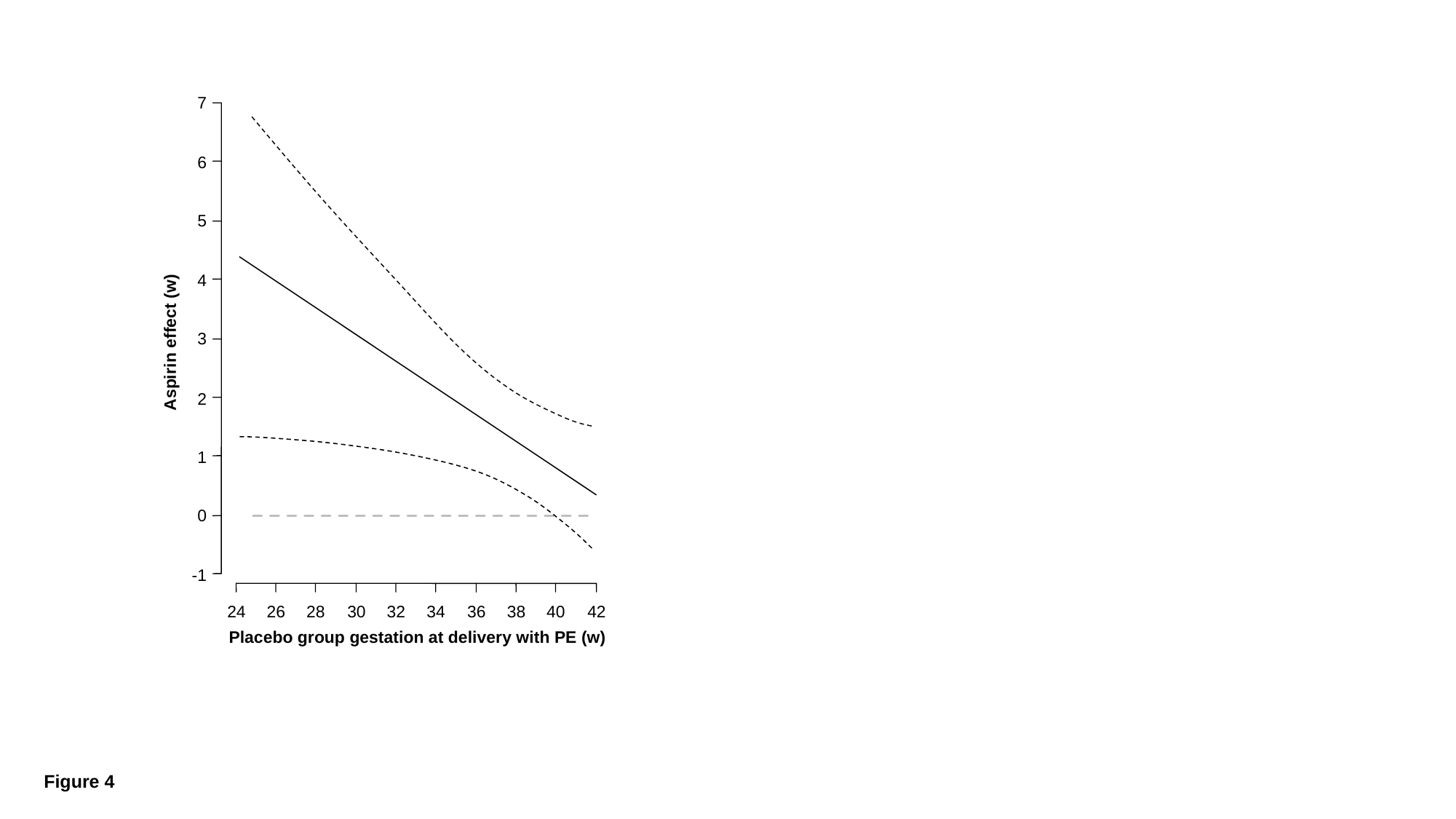

7

6

5

4

3
Aspirin effect (w)

2

1

0

-1

24
26
28
30
32
34
36
38
40
42
Placebo group gestation at delivery with PE (w)
Figure 4